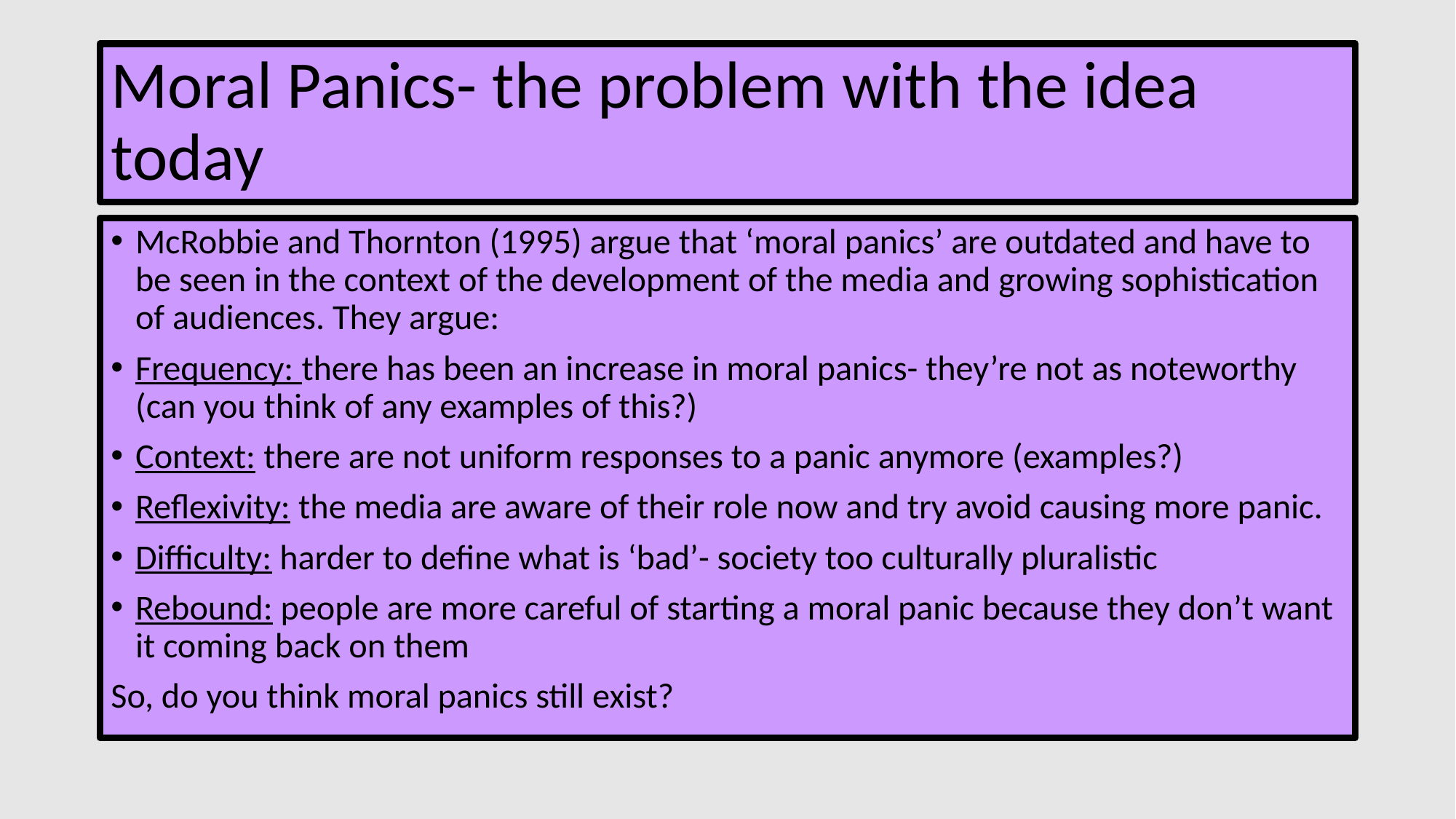

# Moral Panics- the problem with the idea today
McRobbie and Thornton (1995) argue that ‘moral panics’ are outdated and have to be seen in the context of the development of the media and growing sophistication of audiences. They argue:
Frequency: there has been an increase in moral panics- they’re not as noteworthy (can you think of any examples of this?)
Context: there are not uniform responses to a panic anymore (examples?)
Reflexivity: the media are aware of their role now and try avoid causing more panic.
Difficulty: harder to define what is ‘bad’- society too culturally pluralistic
Rebound: people are more careful of starting a moral panic because they don’t want it coming back on them
So, do you think moral panics still exist?